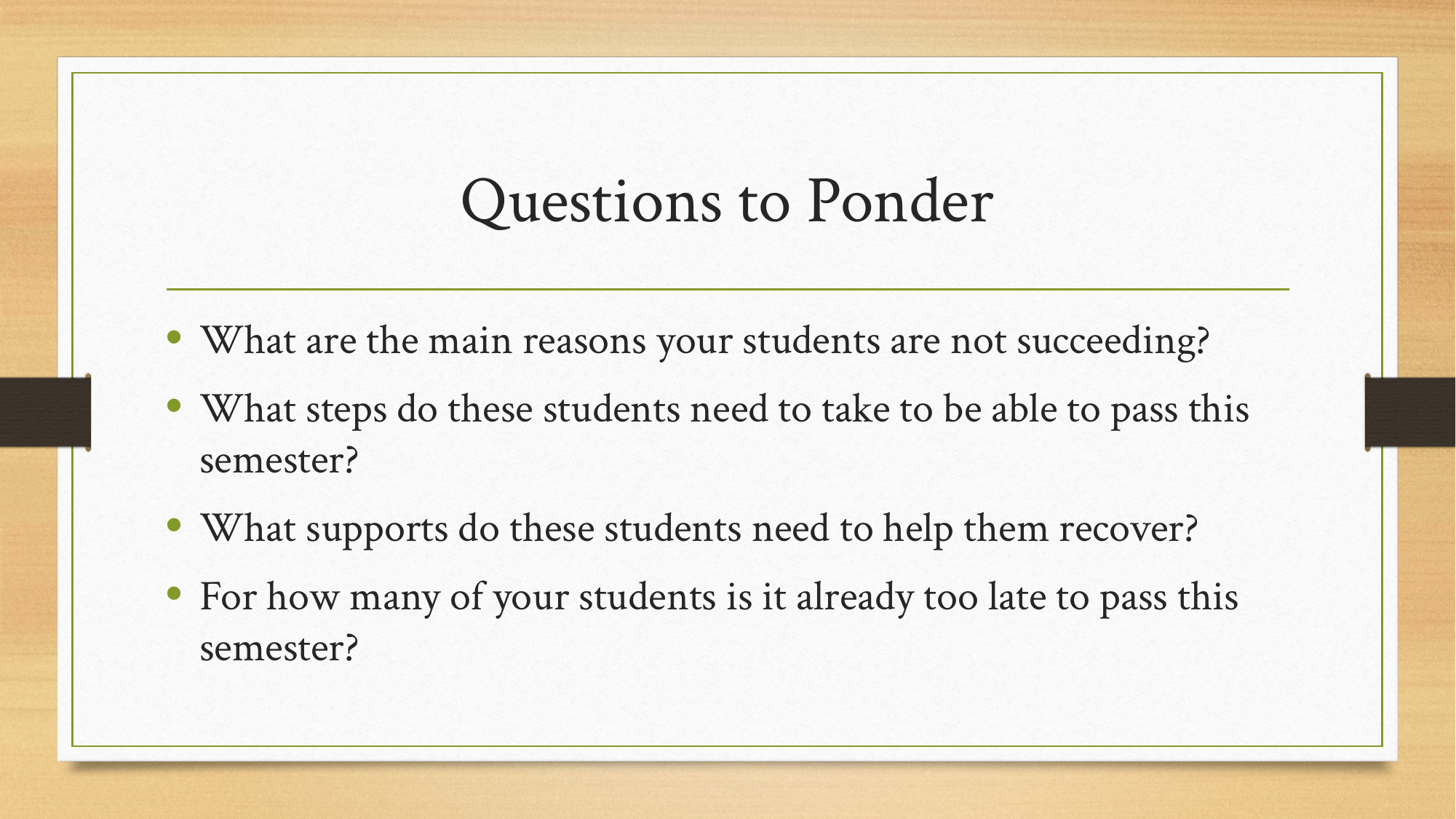

# Questions to Ponder
What are the main reasons your students are not succeeding?
What steps do these students need to take to be able to pass this semester?
What supports do these students need to help them recover?
For how many of your students is it already too late to pass this semester?